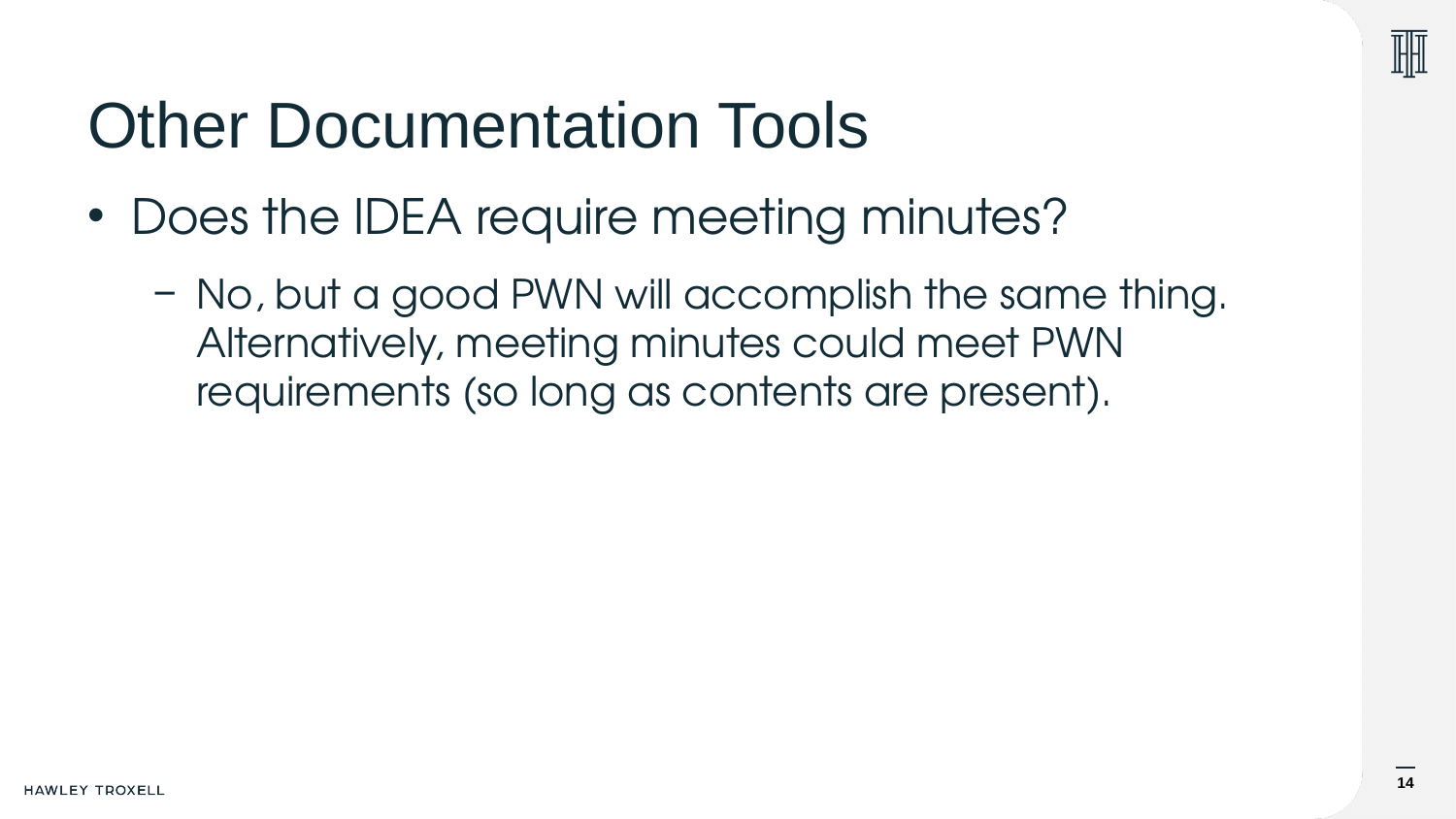

# Other Documentation Tools
Does the IDEA require meeting minutes?
No, but a good PWN will accomplish the same thing. Alternatively, meeting minutes could meet PWN requirements (so long as contents are present).
14